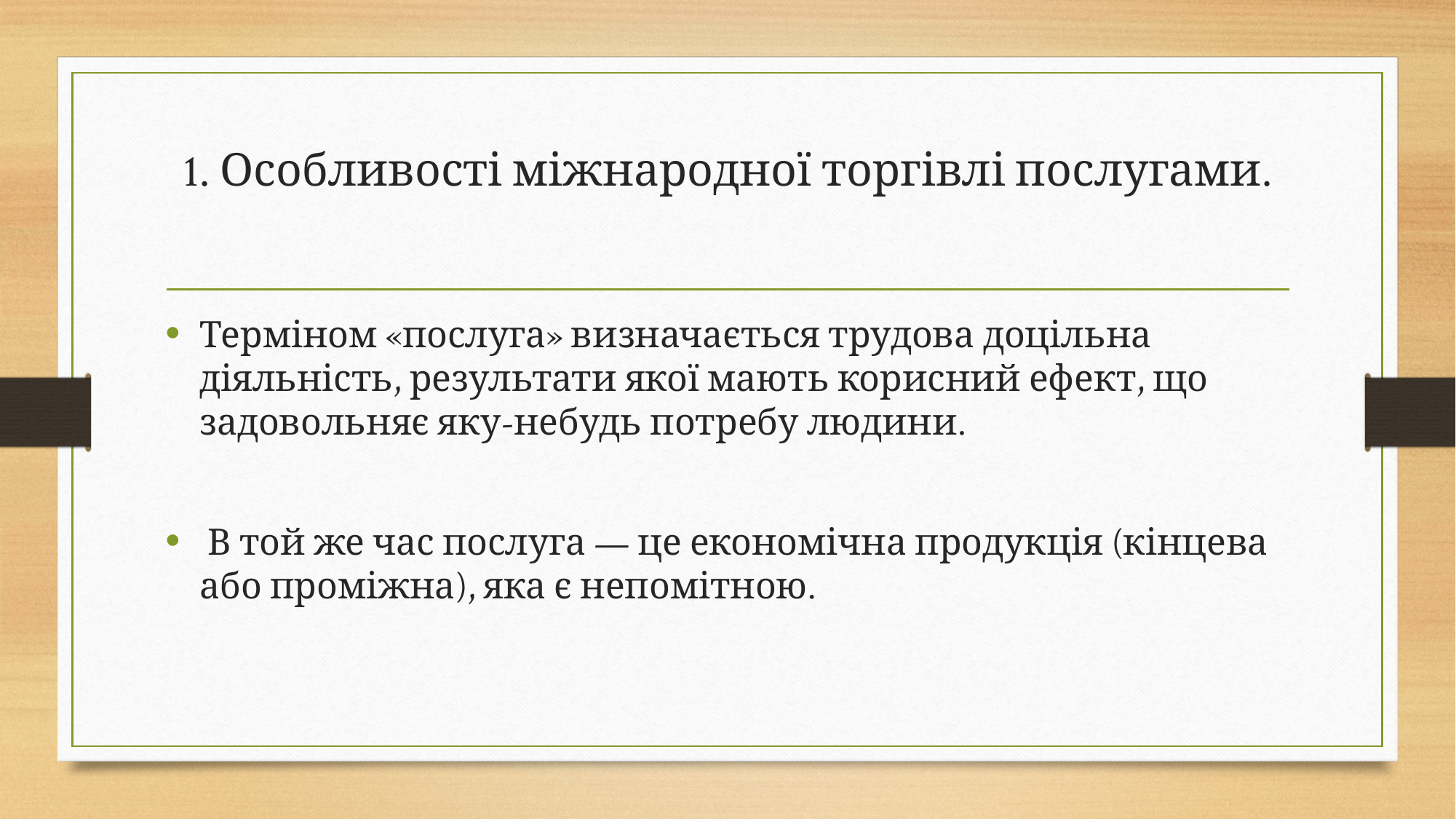

# 1. Особливості міжнародної торгівлі послугами.
Терміном «послуга» визначається трудова доцільна діяльність, результати якої мають корисний ефект, що задовольняє яку-небудь потребу людини.

 В той же час послуга — це економічна продукція (кінцева або проміжна), яка є непомітною.